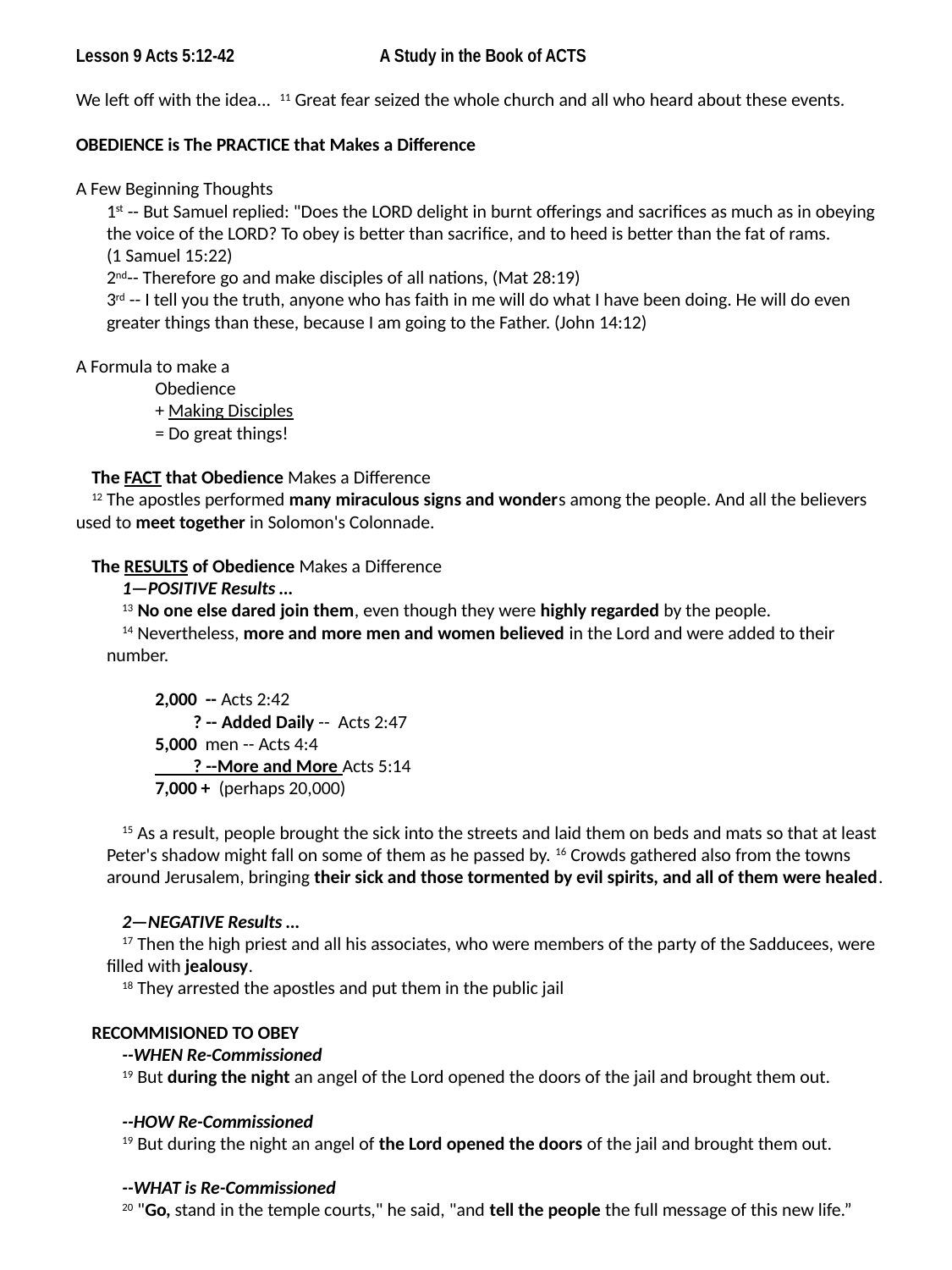

Lesson 9 Acts 5:12-42	            A Study in the Book of ACTS

We left off with the idea...  11 Great fear seized the whole church and all who heard about these events.

OBEDIENCE is The PRACTICE that Makes a Difference
A Few Beginning Thoughts
1st -- But Samuel replied: "Does the LORD delight in burnt offerings and sacrifices as much as in obeying the voice of the LORD? To obey is better than sacrifice, and to heed is better than the fat of rams.
(1 Samuel 15:22)
2nd-- Therefore go and make disciples of all nations, (Mat 28:19)
3rd -- I tell you the truth, anyone who has faith in me will do what I have been doing. He will do even greater things than these, because I am going to the Father. (John 14:12)

A Formula to make a
Obedience
+ Making Disciples
= Do great things!

The FACT that Obedience Makes a Difference
12 The apostles performed many miraculous signs and wonders among the people. And all the believers used to meet together in Solomon's Colonnade.

The RESULTS of Obedience Makes a Difference
1—POSITIVE Results …
13 No one else dared join them, even though they were highly regarded by the people.
14 Nevertheless, more and more men and women believed in the Lord and were added to their number.

2,000  -- Acts 2:42
         ? -- Added Daily --  Acts 2:47
5,000  men -- Acts 4:4
         ? --More and More Acts 5:14
7,000 +  (perhaps 20,000)

15 As a result, people brought the sick into the streets and laid them on beds and mats so that at least Peter's shadow might fall on some of them as he passed by. 16 Crowds gathered also from the towns around Jerusalem, bringing their sick and those tormented by evil spirits, and all of them were healed.

2—NEGATIVE Results …
17 Then the high priest and all his associates, who were members of the party of the Sadducees, were filled with jealousy.
18 They arrested the apostles and put them in the public jail

RECOMMISIONED TO OBEY
--WHEN Re-Commissioned
19 But during the night an angel of the Lord opened the doors of the jail and brought them out.

--HOW Re-Commissioned
19 But during the night an angel of the Lord opened the doors of the jail and brought them out.

--WHAT is Re-Commissioned
20 "Go, stand in the temple courts," he said, "and tell the people the full message of this new life.”